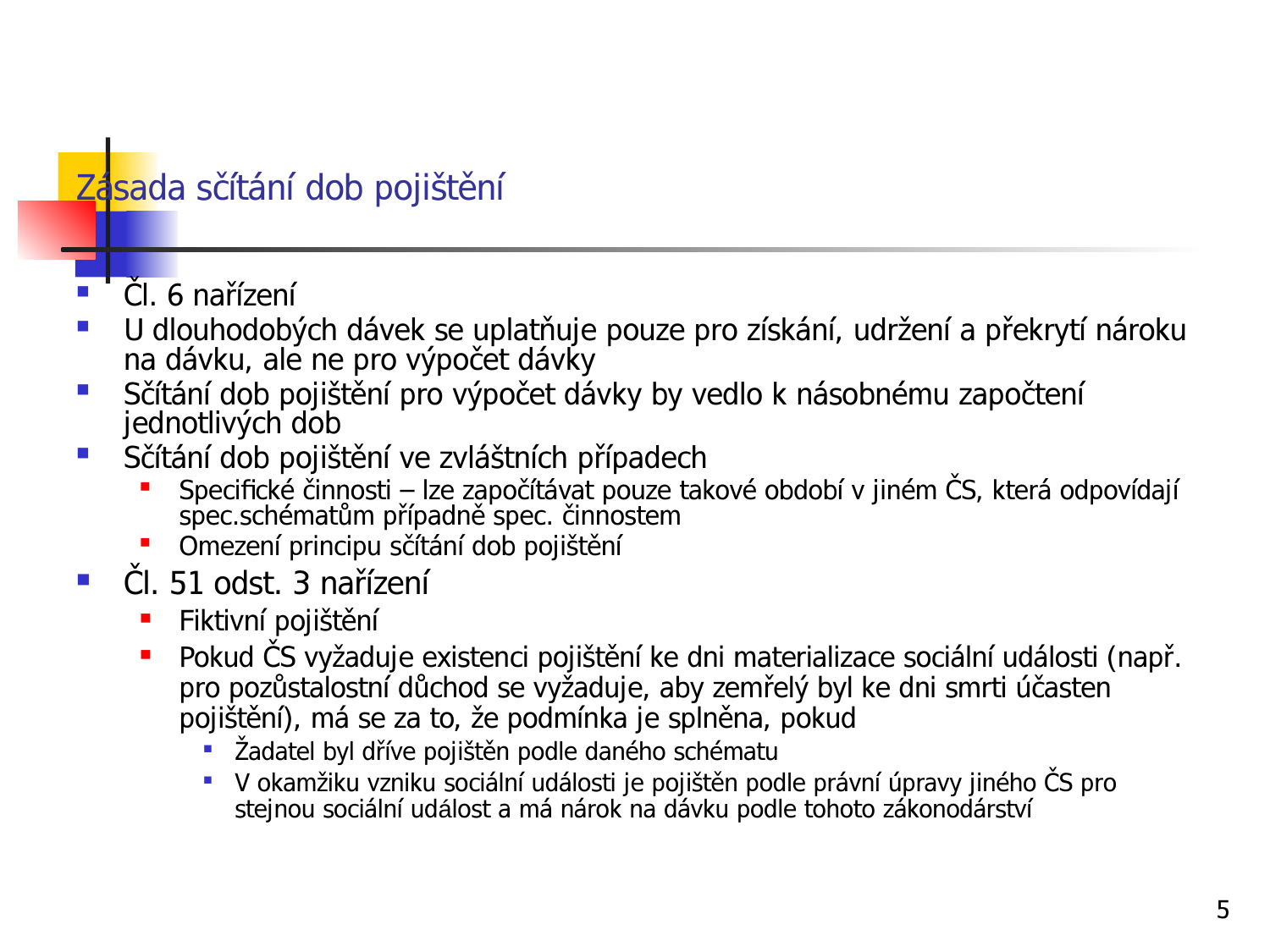

# Zásada sčítání dob pojištění

Čl. 6 nařízení
U dlouhodobých dávek se uplatňuje pouze pro získání, udržení a překrytí nároku na dávku, ale ne pro výpočet dávky
Sčítání dob pojištění pro výpočet dávky by vedlo k násobnému započtení jednotlivých dob
Sčítání dob pojištění ve zvláštních případech
Specifické činnosti – lze započítávat pouze takové období v jiném ČS, která odpovídají spec.schématům případně spec. činnostem
Omezení principu sčítání dob pojištění
Čl. 51 odst. 3 nařízení
Fiktivní pojištění
Pokud ČS vyžaduje existenci pojištění ke dni materializace sociální události (např. pro pozůstalostní důchod se vyžaduje, aby zemřelý byl ke dni smrti účasten pojištění), má se za to, že podmínka je splněna, pokud
Žadatel byl dříve pojištěn podle daného schématu
V okamžiku vzniku sociální události je pojištěn podle právní úpravy jiného ČS pro stejnou sociální událost a má nárok na dávku podle tohoto zákonodárství
5